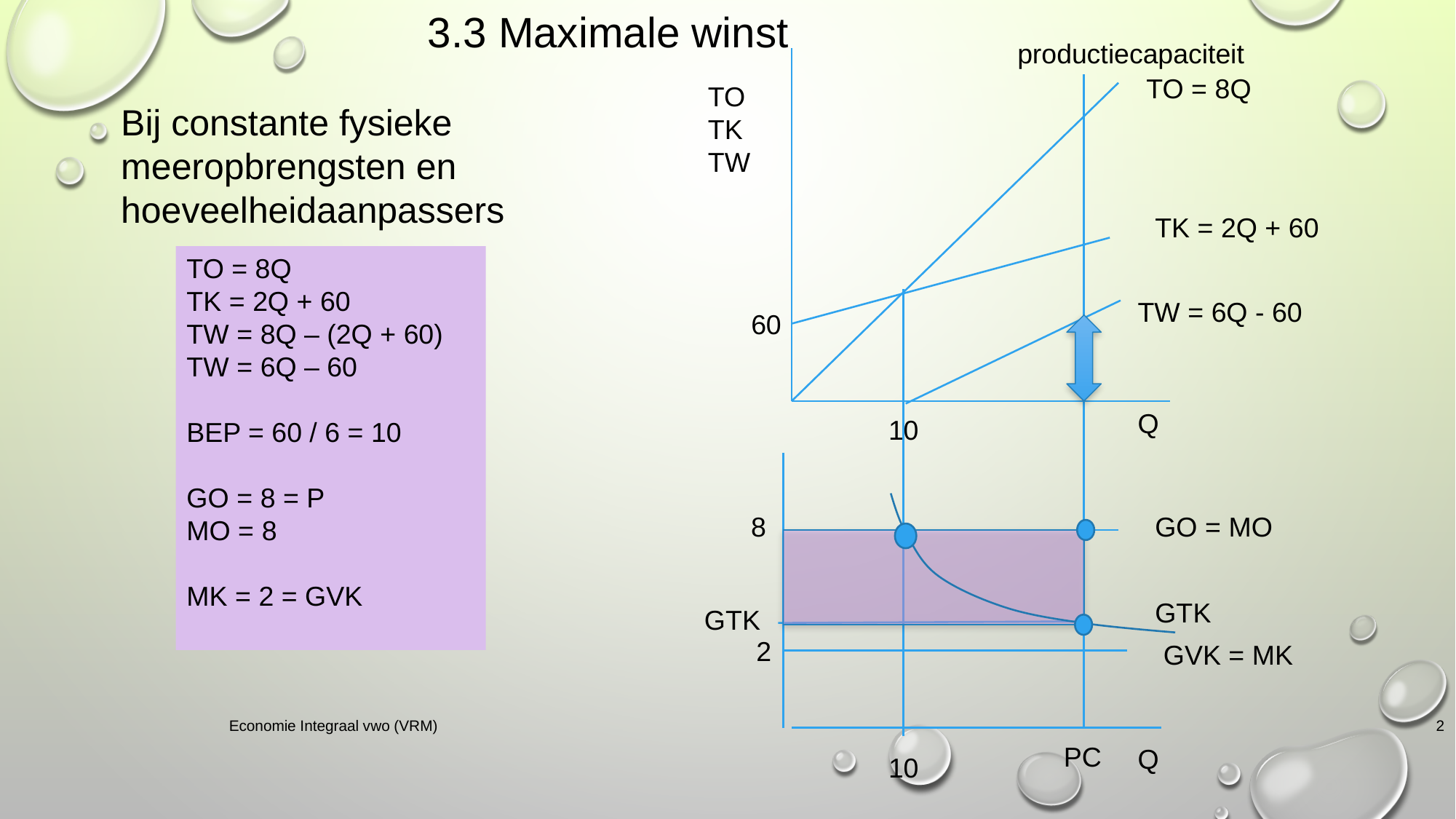

3.3 Maximale winst
productiecapaciteit
TO = 8Q
TO
TK
TW
Bij constante fysieke meeropbrengsten en hoeveelheidaanpassers
TK = 2Q + 60
TO = 8Q
TK = 2Q + 60
TW = 8Q – (2Q + 60)
TW = 6Q – 60

BEP = 60 / 6 = 10

GO = 8 = P
MO = 8

MK = 2 = GVK

TW = 6Q - 60
60

Q
10

8
GO = MO

GTK
GTK

2
GVK = MK
Economie Integraal vwo (VRM)
2
PC
Q
10